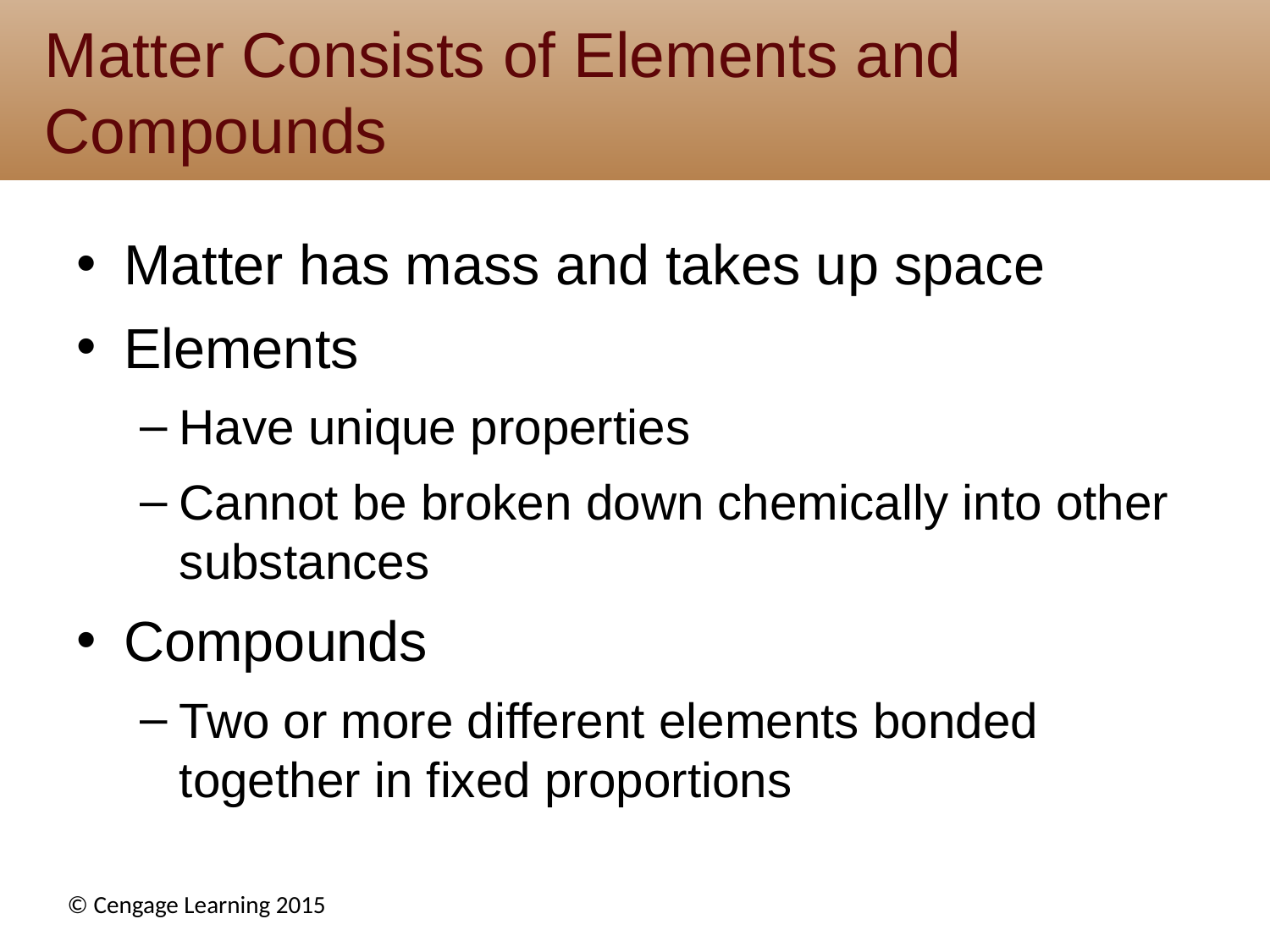

# Matter Consists of Elements and Compounds
Matter has mass and takes up space
Elements
Have unique properties
Cannot be broken down chemically into other substances
Compounds
Two or more different elements bonded together in fixed proportions